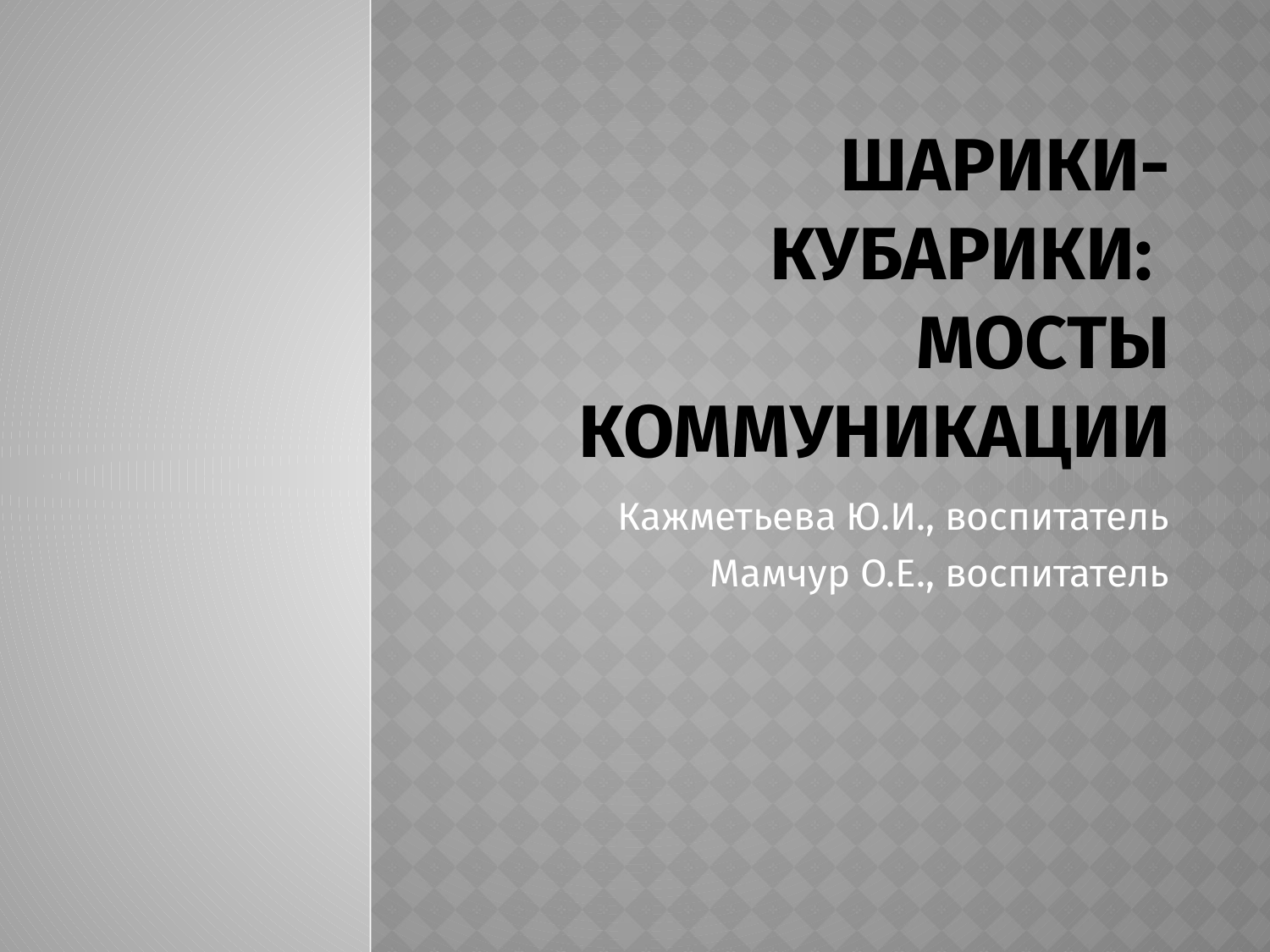

# Шарики-кубарики: мосты коммуникации
Кажметьева Ю.И., воспитатель
Мамчур О.Е., воспитатель